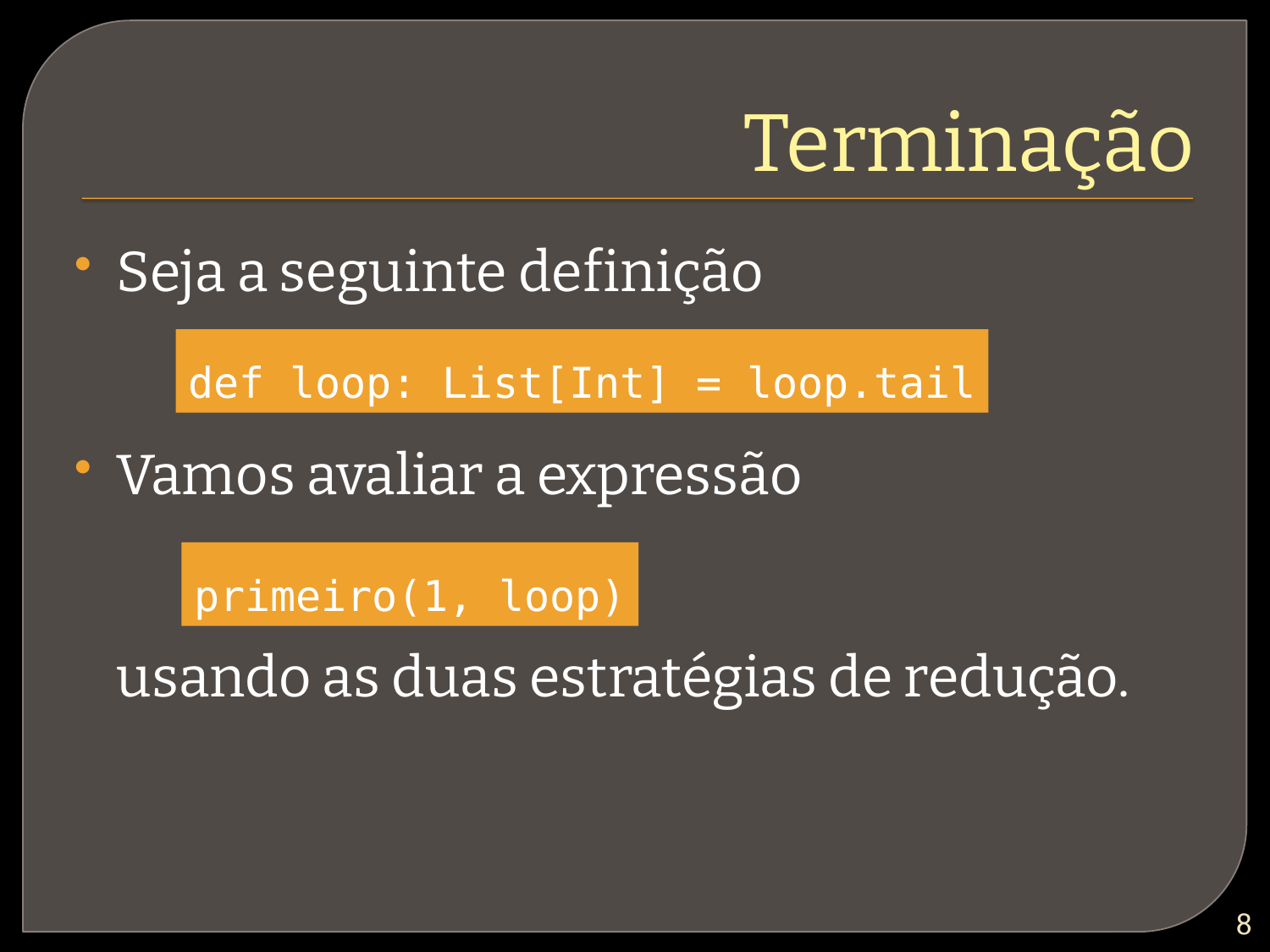

# Terminação
Seja a seguinte definição

Vamos avaliar a expressão

	usando as duas estratégias de redução.
def loop: List[Int] = loop.tail
primeiro(1, loop)
8